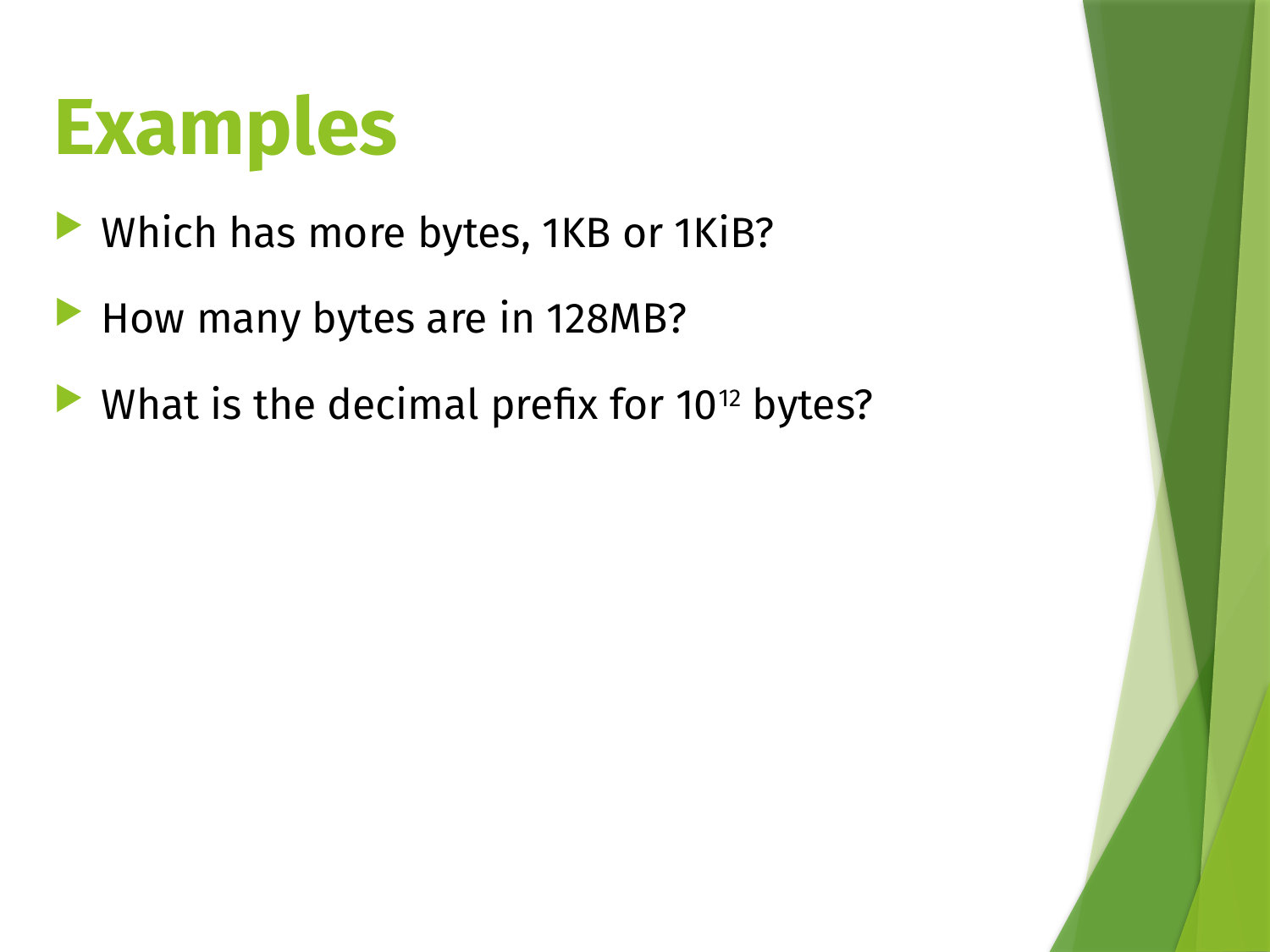

# Examples
Which has more bytes, 1KB or 1KiB?
How many bytes are in 128MB?
What is the decimal prefix for 1012 bytes?